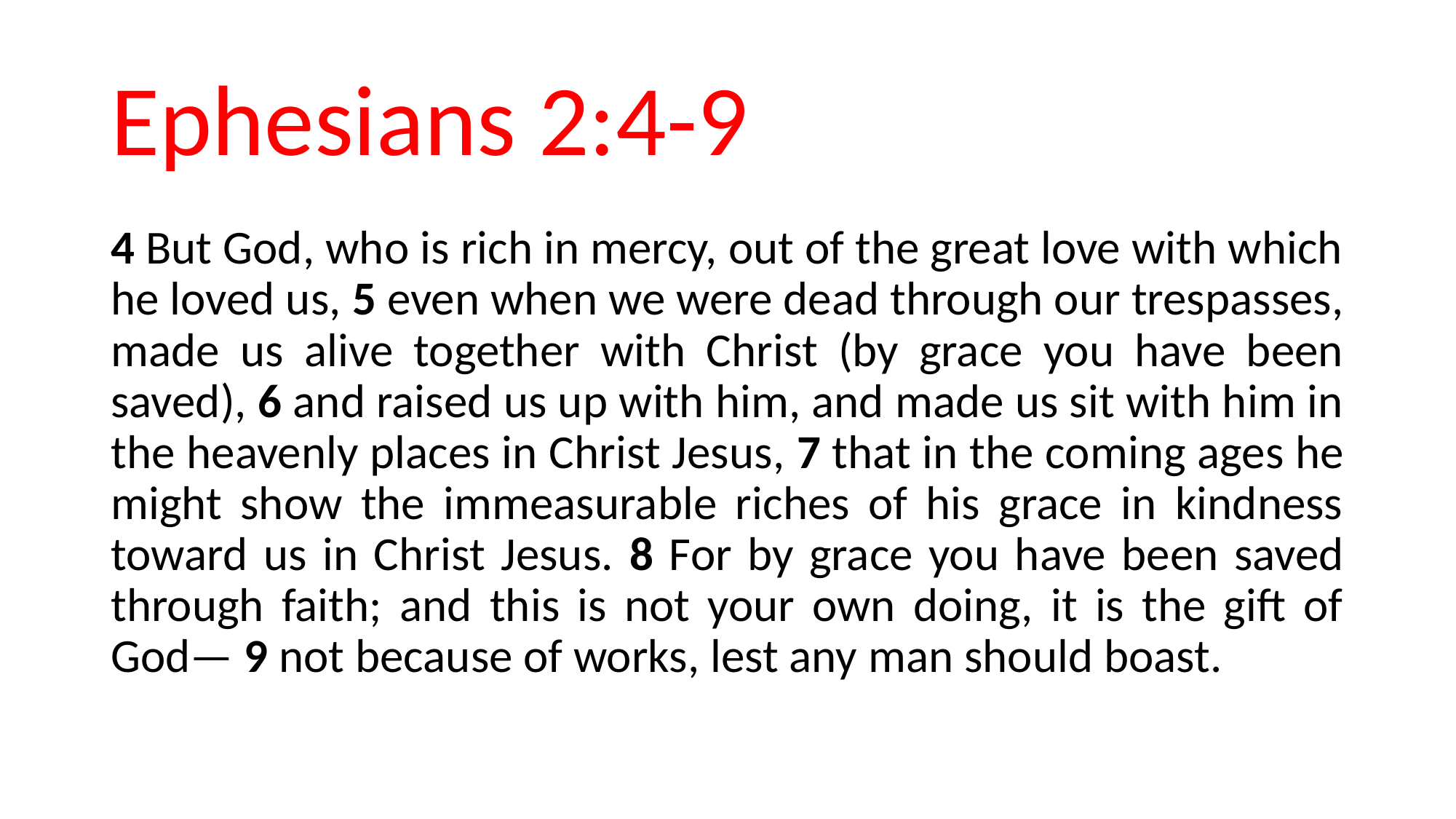

# Ephesians 2:4-9
4 But God, who is rich in mercy, out of the great love with which he loved us, 5 even when we were dead through our trespasses, made us alive together with Christ (by grace you have been saved), 6 and raised us up with him, and made us sit with him in the heavenly places in Christ Jesus, 7 that in the coming ages he might show the immeasurable riches of his grace in kindness toward us in Christ Jesus. 8 For by grace you have been saved through faith; and this is not your own doing, it is the gift of God— 9 not because of works, lest any man should boast.